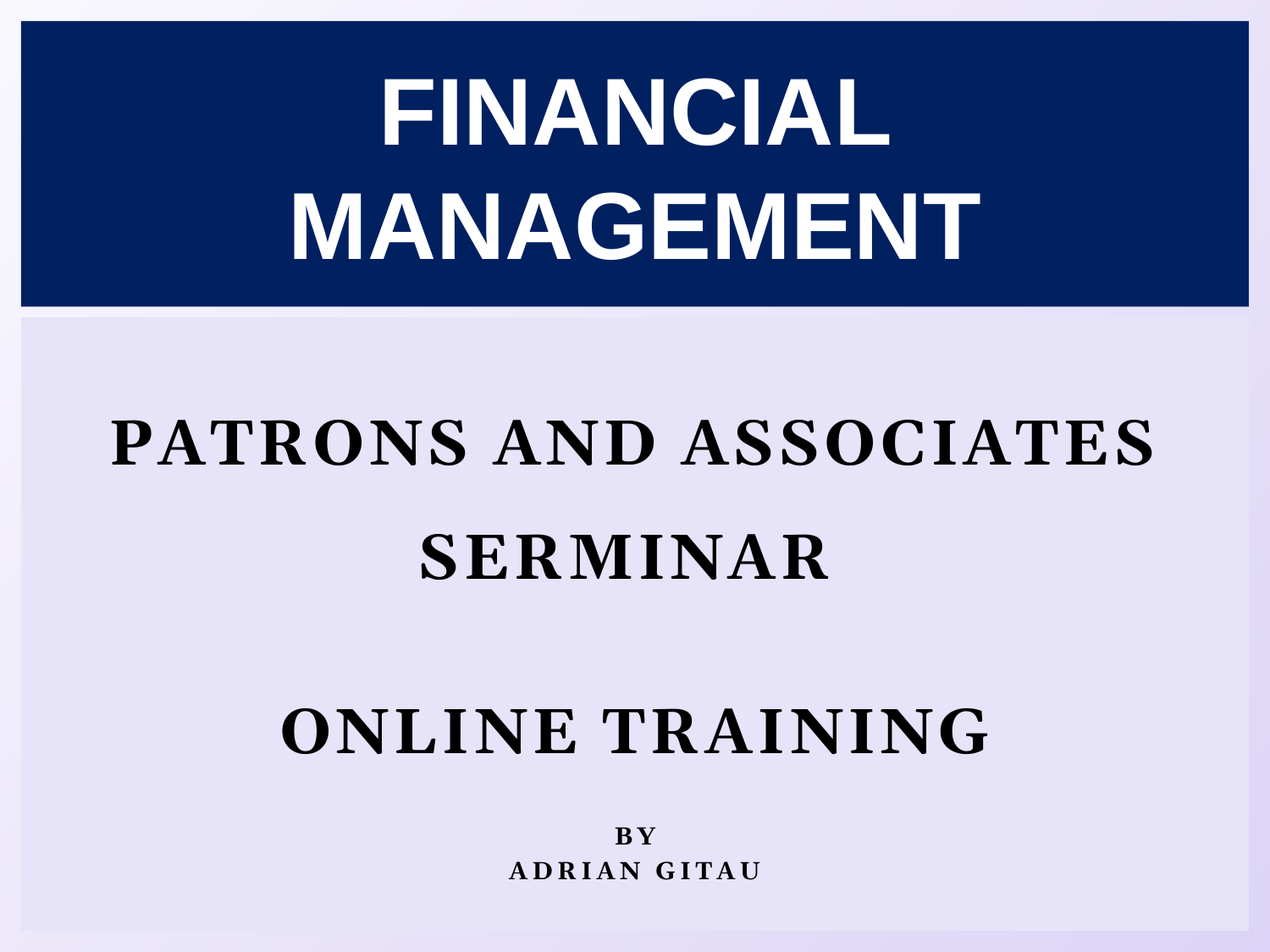

# FINANCIAL MANAGEMENT
PATRONS AND ASSOCIATES SERMINAR

ONLINE TRAINING

BY
ADRIAN GITAU